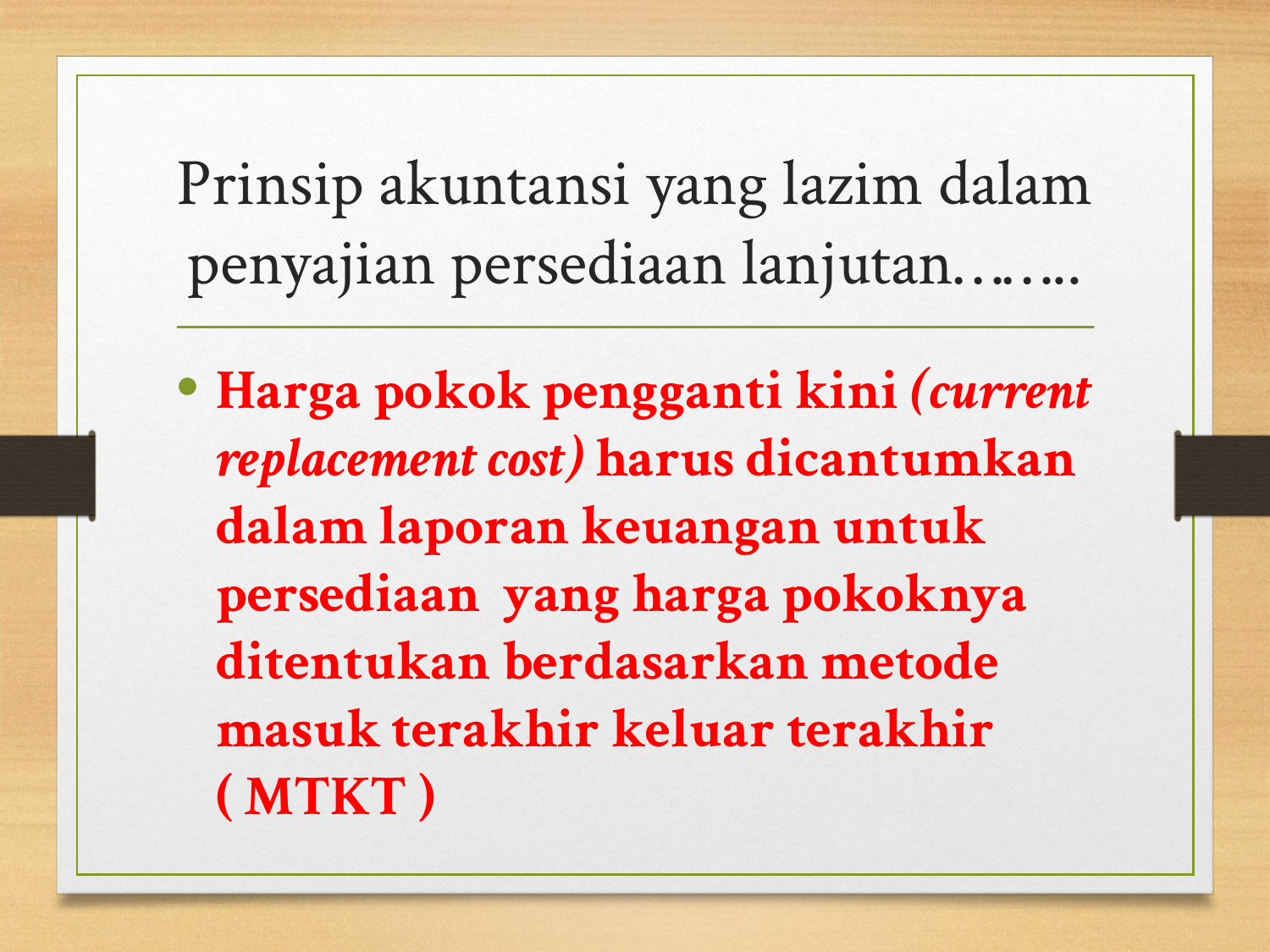

# Prinsip akuntansi yang lazim dalam penyajian persediaan lanjutan……..
Harga pokok pengganti kini (current replacement cost) harus dicantumkan dalam laporan keuangan untuk persediaan  yang harga pokoknya ditentukan berdasarkan metode masuk terakhir keluar terakhir ( MTKT )